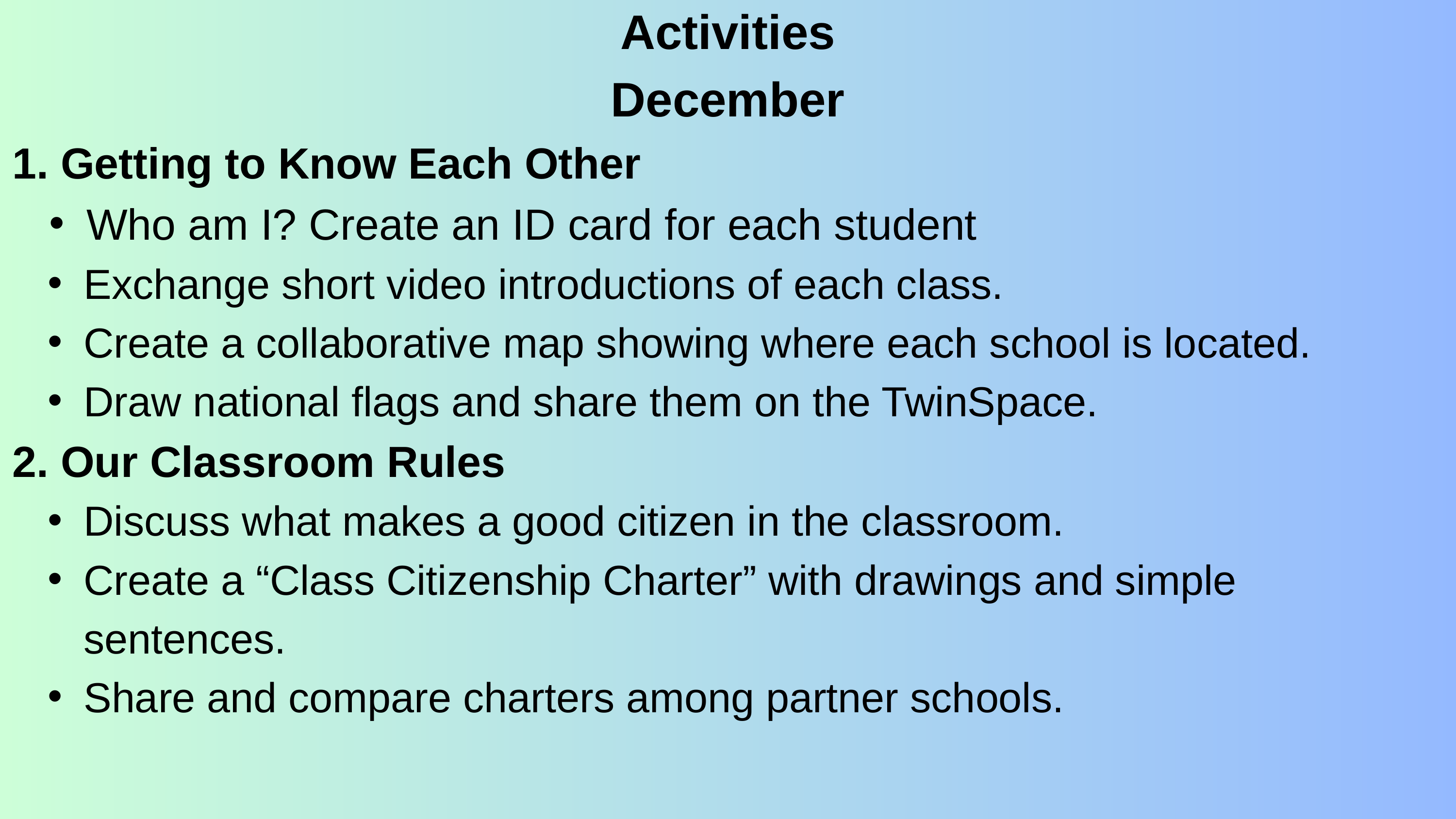

Activities
December
1. Getting to Know Each Other
Who am I? Create an ID card for each student
Exchange short video introductions of each class.
Create a collaborative map showing where each school is located.
Draw national flags and share them on the TwinSpace.
2. Our Classroom Rules
Discuss what makes a good citizen in the classroom.
Create a “Class Citizenship Charter” with drawings and simple sentences.
Share and compare charters among partner schools.